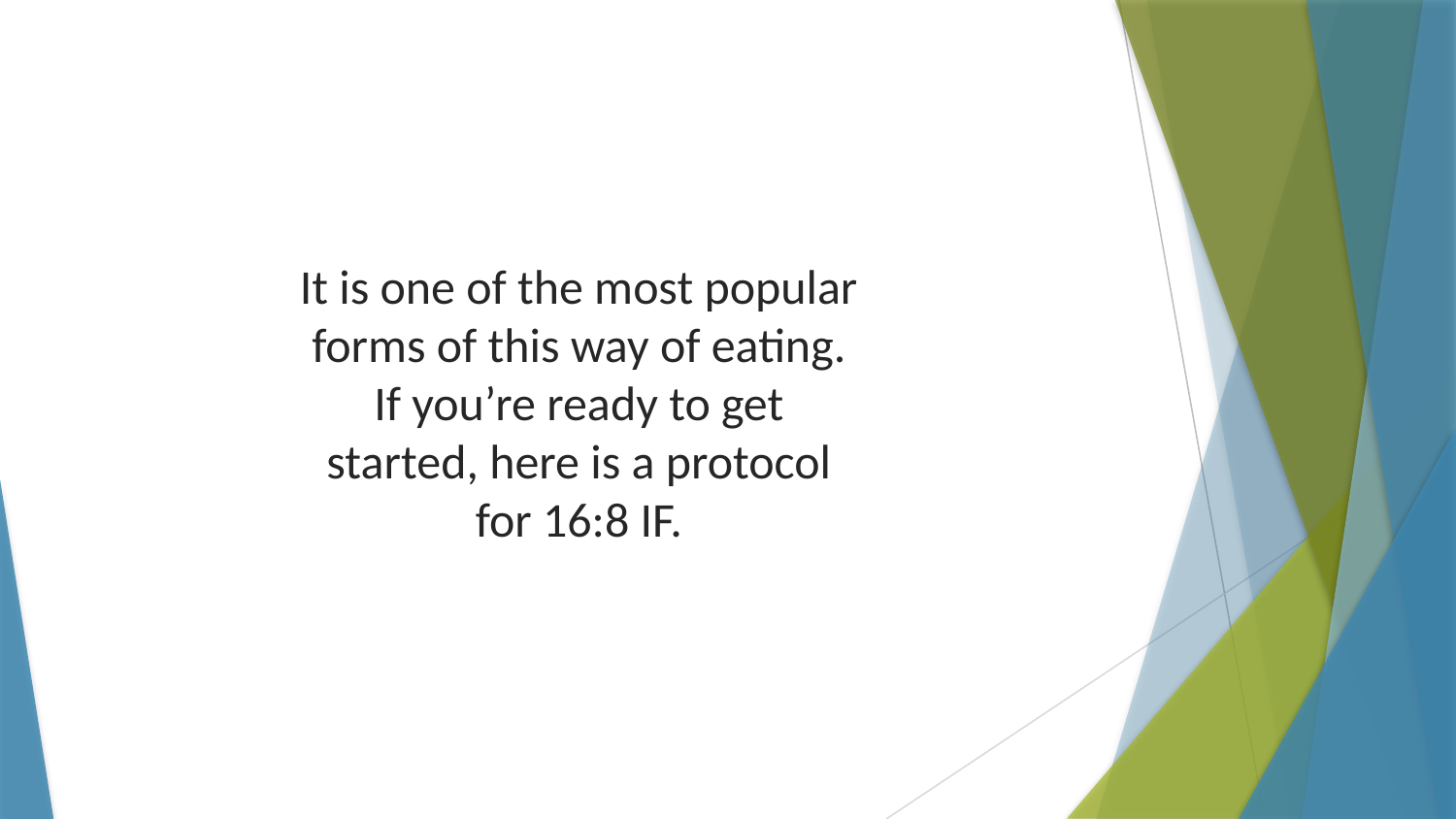

It is one of the most popular forms of this way of eating. If you’re ready to get started, here is a protocol for 16:8 IF.